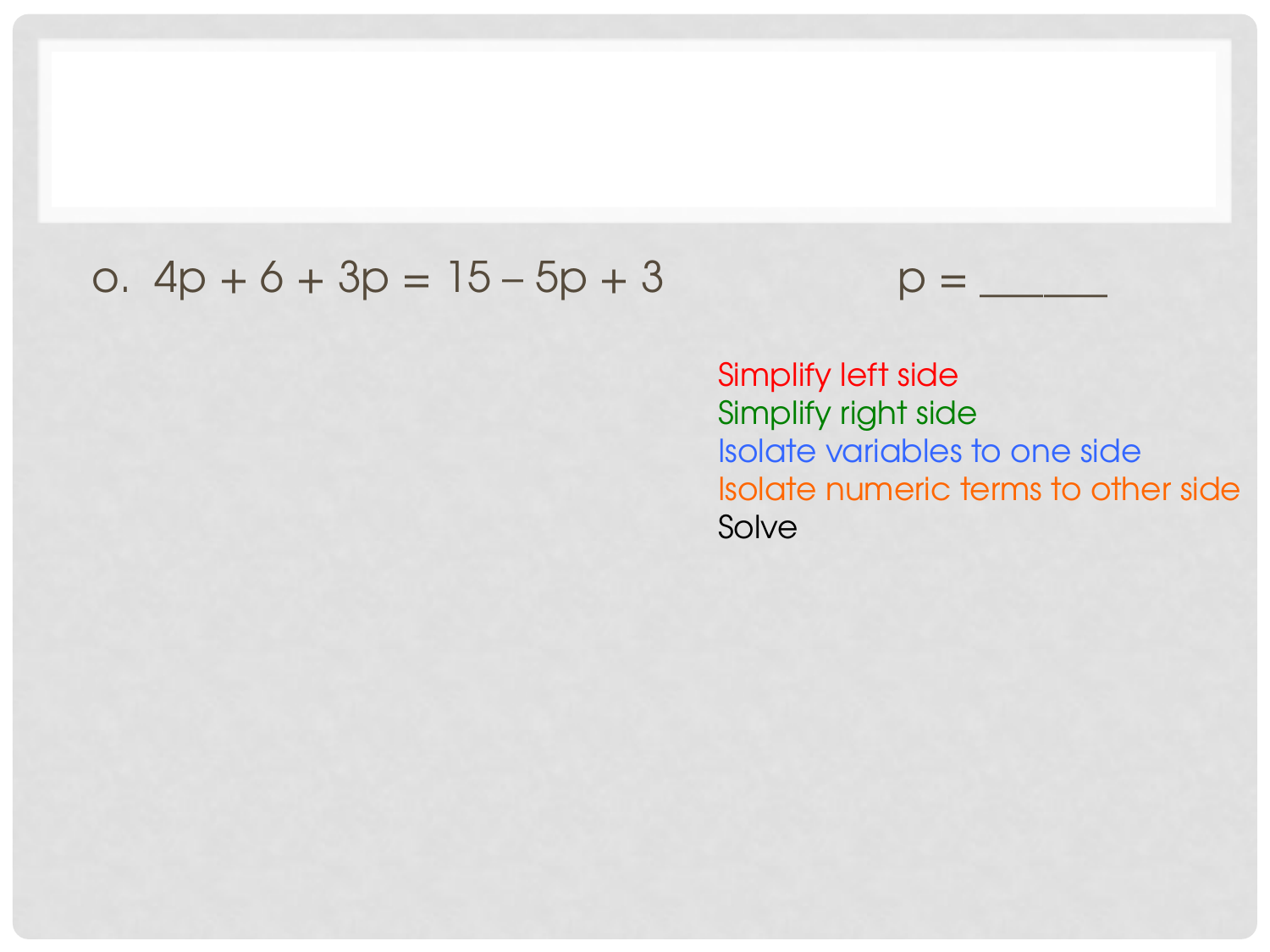

#
o.  4p + 6 + 3p = 15 – 5p + 3                    p = ______

Simplify left side
Simplify right side
Isolate variables to one side
Isolate numeric terms to other side
Solve